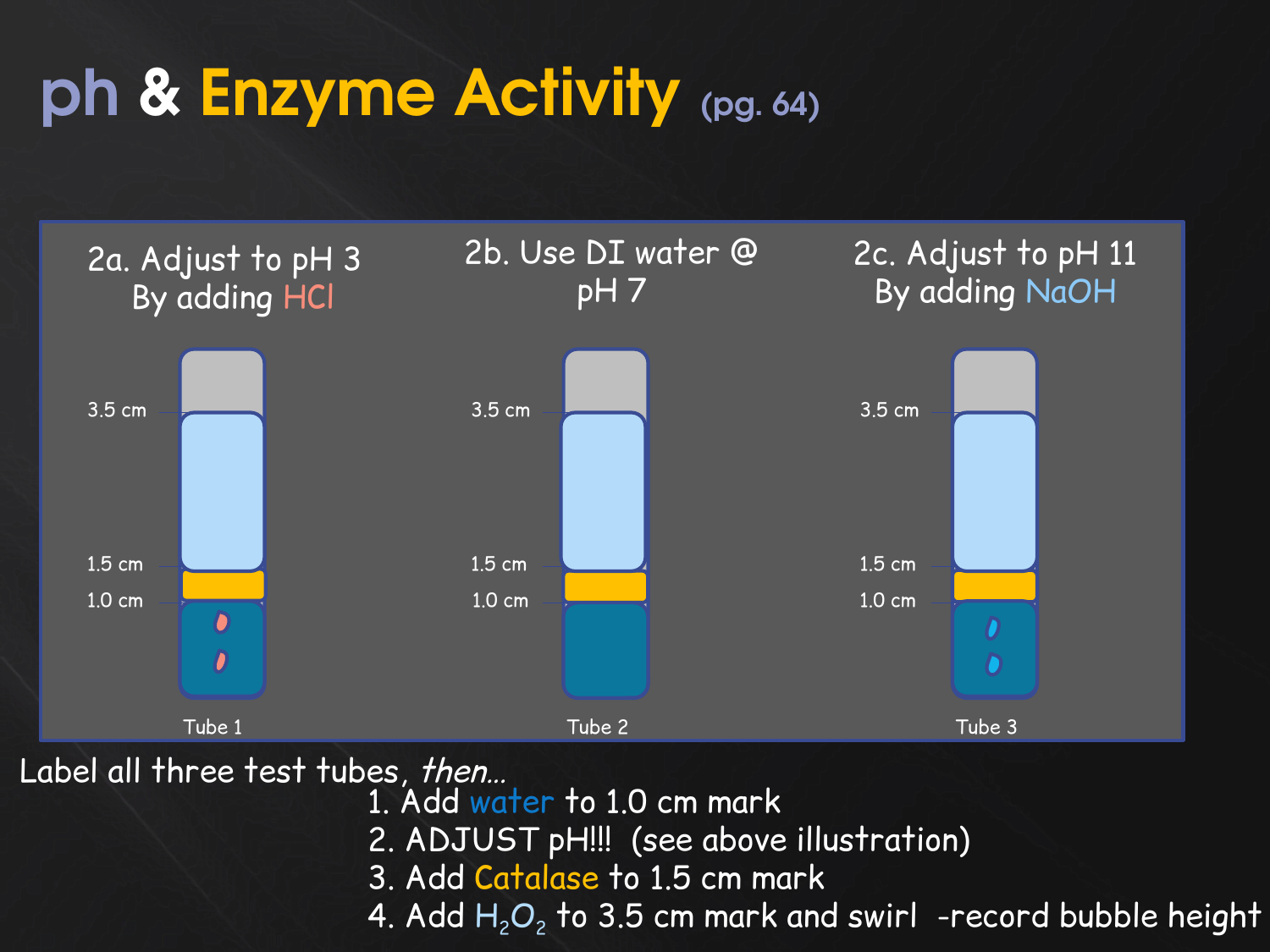

# ph & Enzyme Activity (pg. 64)

2b. Use DI water @ pH 7
2c. Adjust to pH 11
By adding NaOH
2a. Adjust to pH 3
By adding HCl

3.5 cm
3.5 cm
3.5 cm

1.5 cm
1.5 cm
1.5 cm

1.0 cm
1.0 cm
1.0 cm

Tube 1
Tube 2
Tube 3
Label all three test tubes, then…
1. Add water to 1.0 cm mark
2. ADJUST pH!!!  (see above illustration)
3. Add Catalase to 1.5 cm mark
4. Add H2O2 to 3.5 cm mark and swirl  -record bubble height